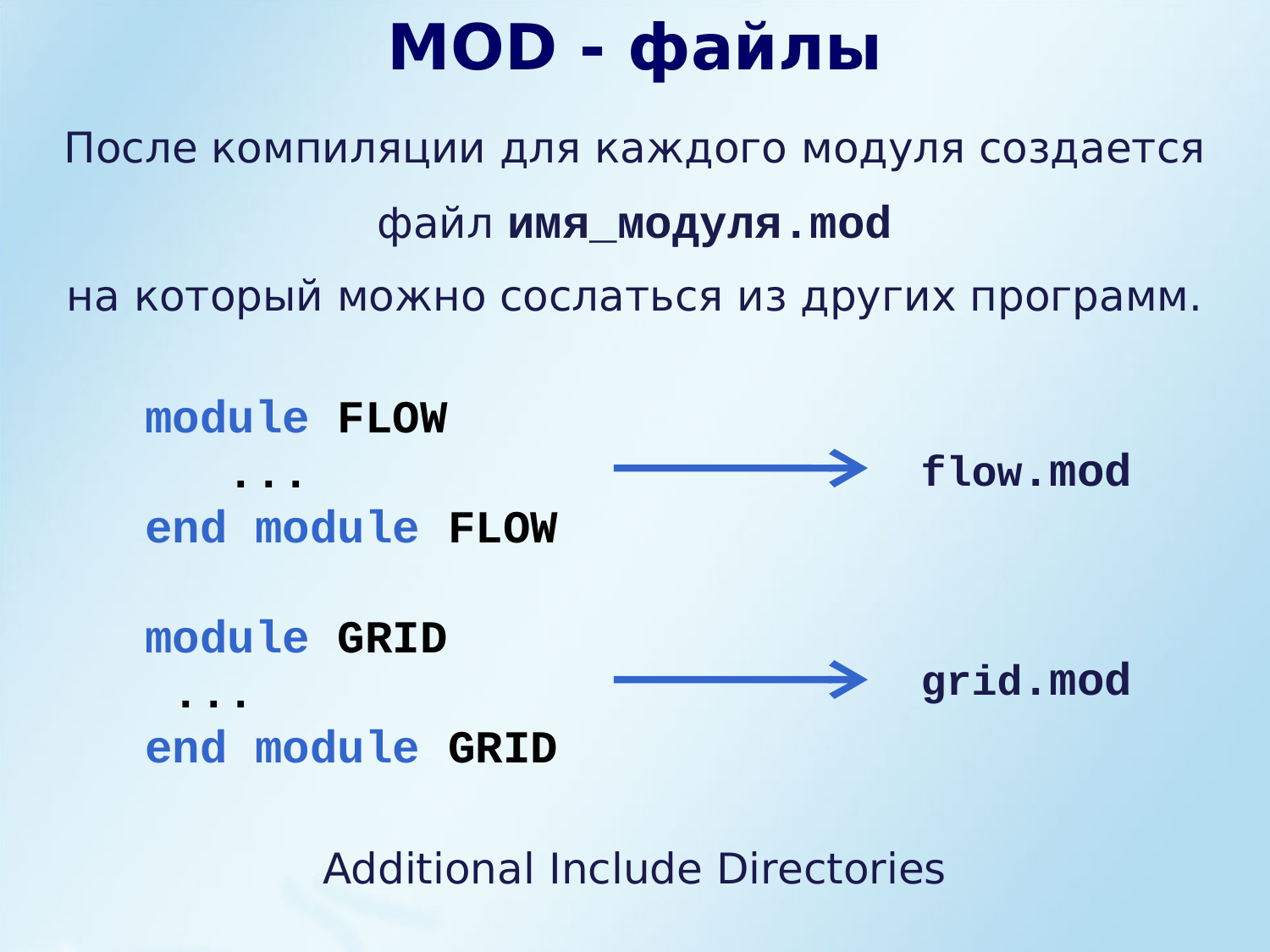

MOD - файлы
После компиляции для каждого модуля создается

файл имя_модуля.mod

на который можно сослаться из других программ.
module FLOW
   ...
end module FLOW

module GRID
 ...
end module GRID
flow.mod

grid.mod

Additional Include Directories